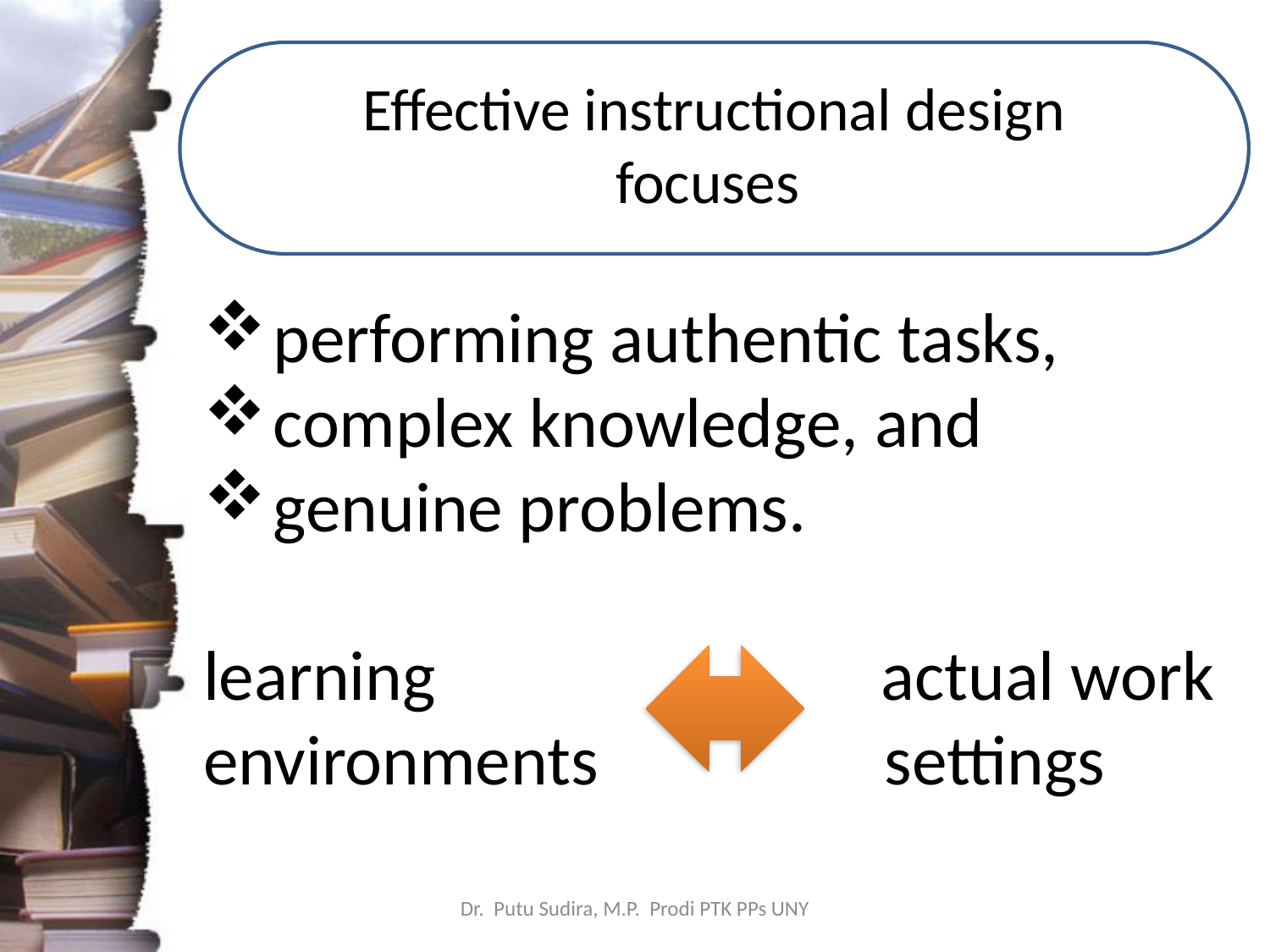

# Effective instructional design focuses
performing authentic tasks,
complex knowledge, and
genuine problems.

learning                            actual work
environments                  settings

Dr.  Putu Sudira, M.P.  Prodi PTK PPs UNY